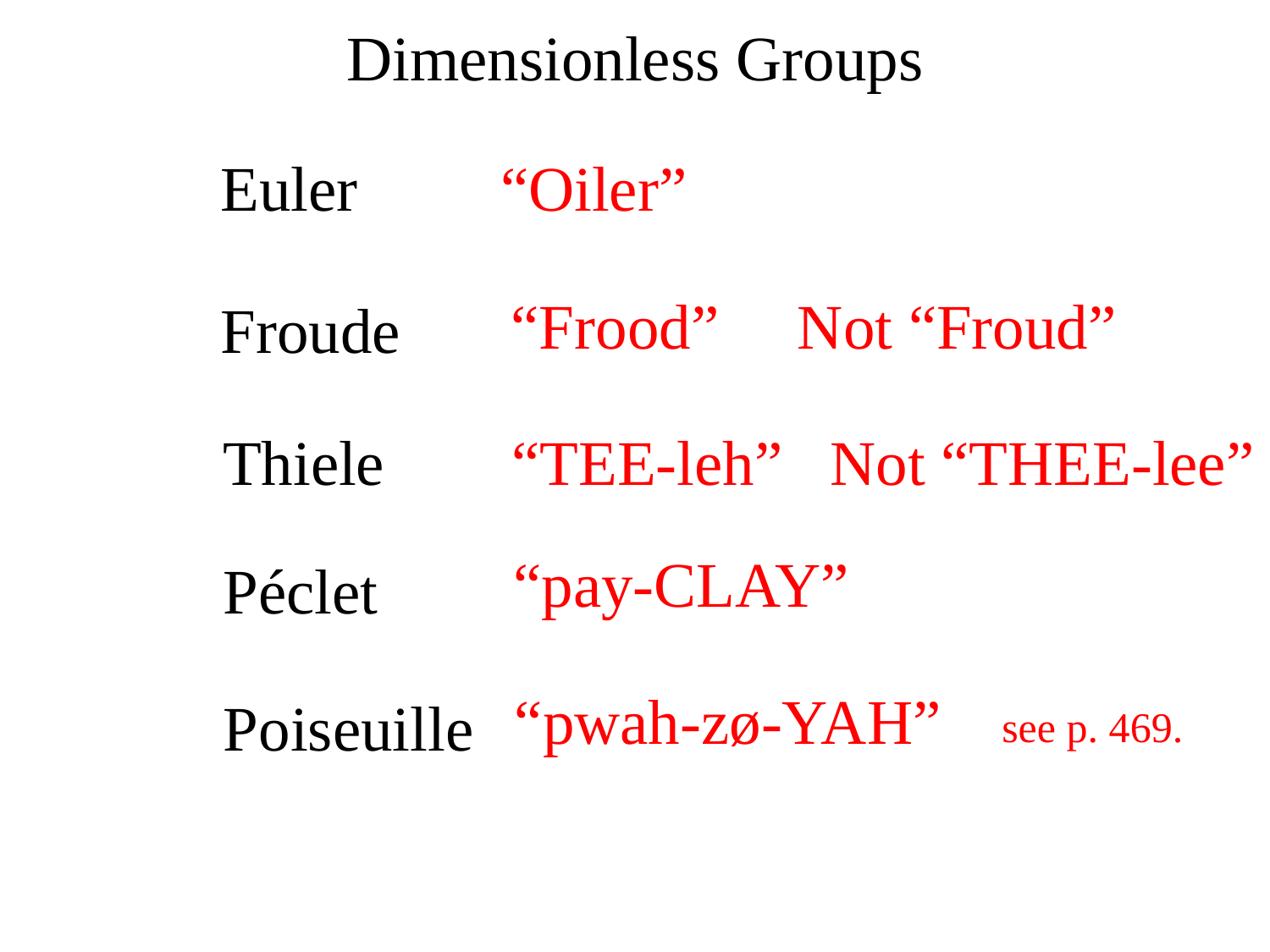

# Dimensionless Groups
Euler
“Oiler”
“Frood”
Not “Froud”
Froude
Thiele
“TEE-leh”
Not “THEE-lee”
“pay-CLAY”
Péclet
“pwah-zø-YAH”
Poiseuille
see p. 469.